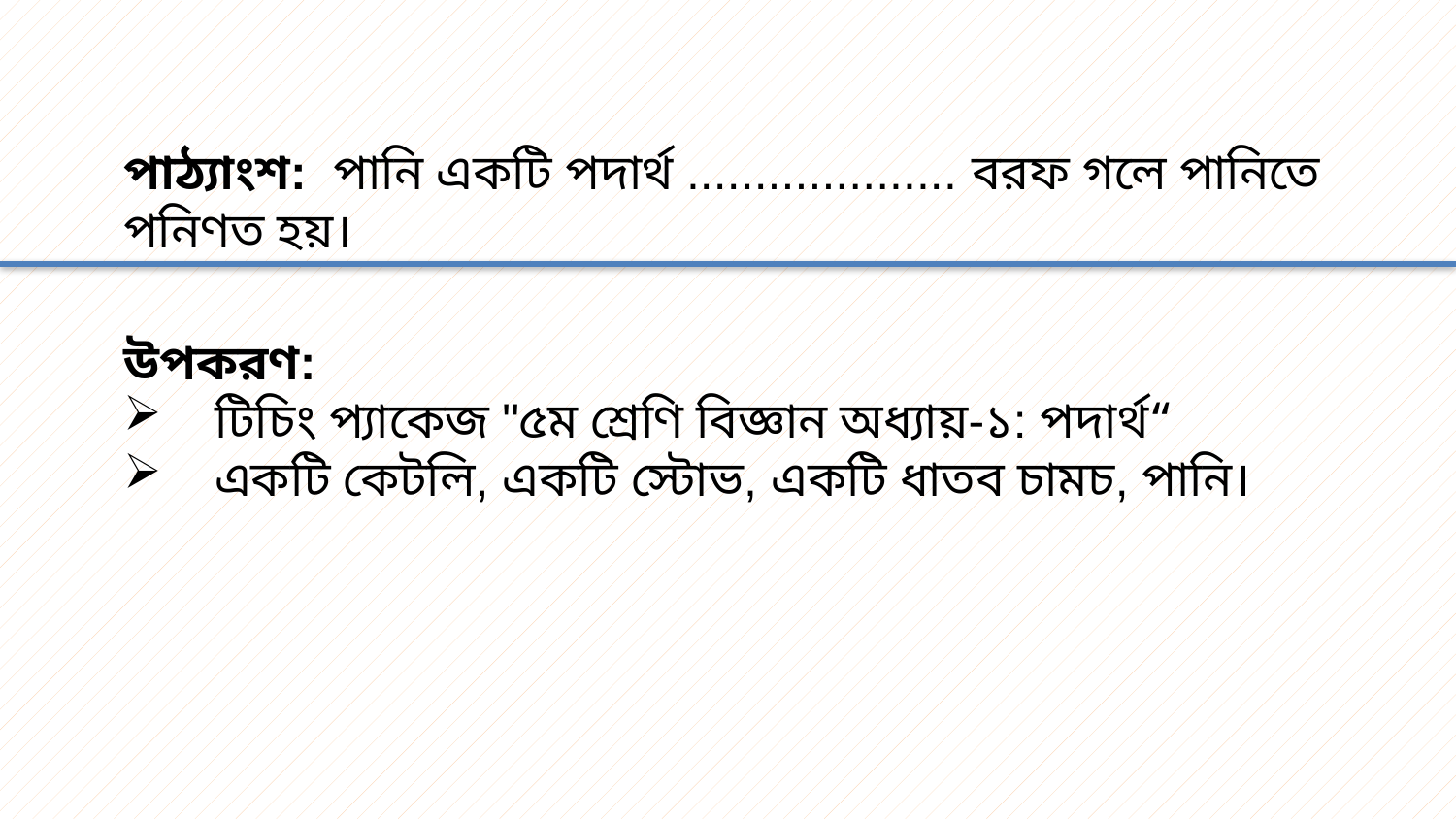

পাঠ্যাংশ:  পানি একটি পদার্থ .................... বরফ গলে পানিতে পনিণত হয়।
উপকরণ:
টিচিং প্যাকেজ ‍"৫ম শ্রেণি বিজ্ঞান অধ্যায়-১: পদার্থ“
একটি কেটলি, একটি স্টোভ, একটি ধাতব চামচ, পানি।